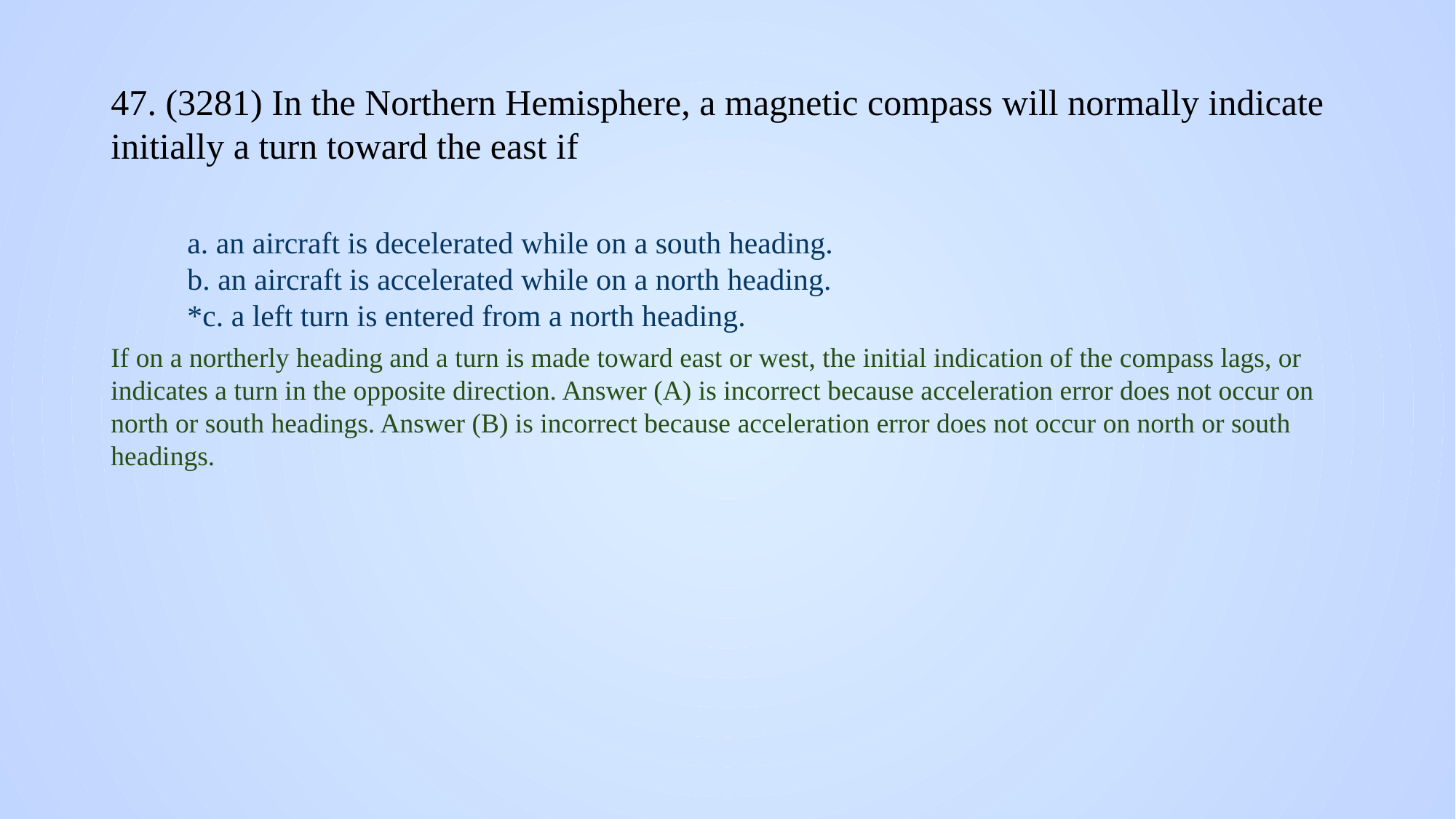

# 47. (3281) In the Northern Hemisphere, a magnetic compass will normally indicate initially a turn toward the east if
a. an aircraft is decelerated while on a south heading.
b. an aircraft is accelerated while on a north heading.
*c. a left turn is entered from a north heading.
If on a northerly heading and a turn is made toward east or west, the initial indication of the compass lags, or indicates a turn in the opposite direction. Answer (A) is incorrect because acceleration error does not occur on north or south headings. Answer (B) is incorrect because acceleration error does not occur on north or south headings.